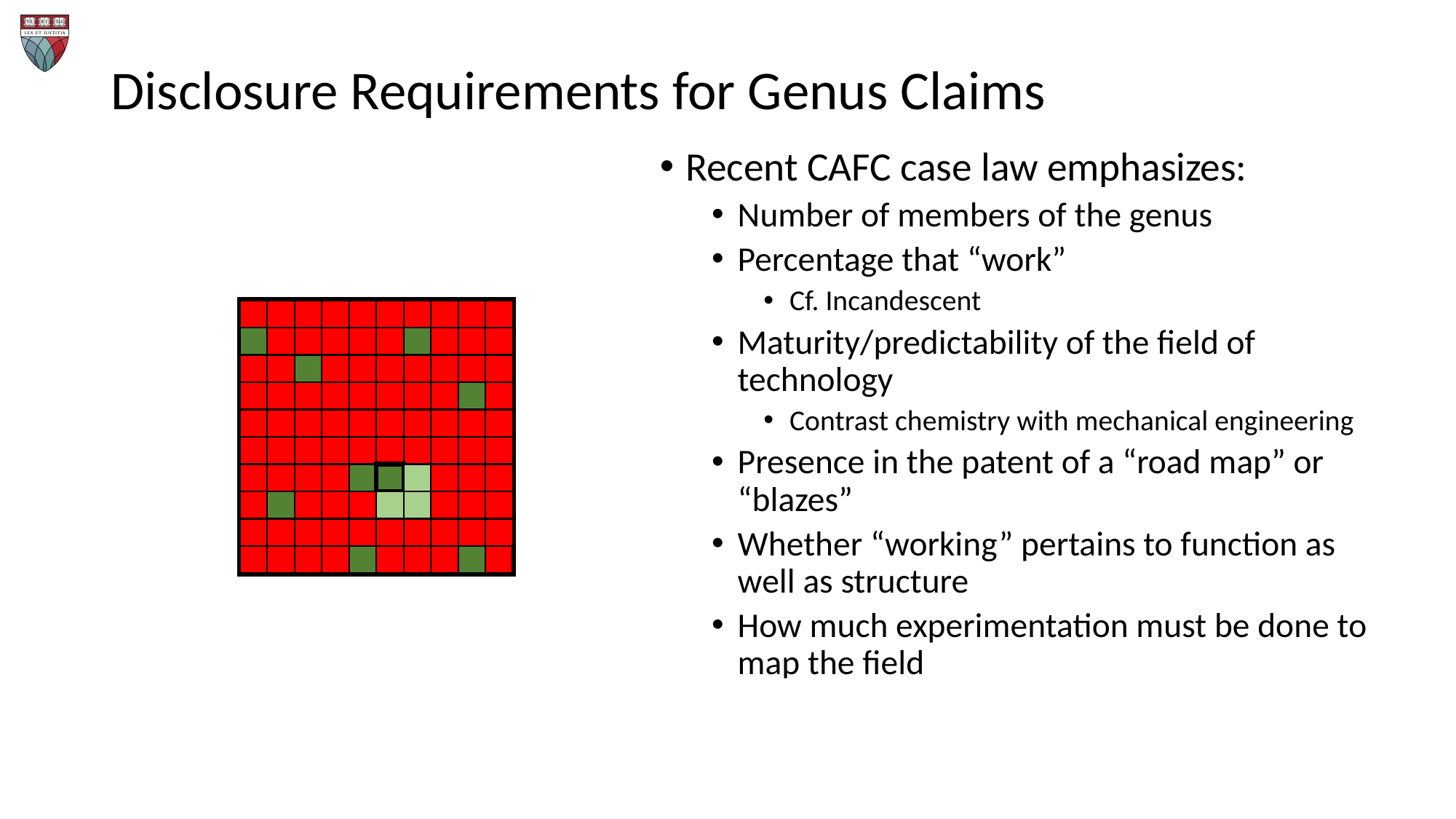

# Disclosure Requirements for Genus Claims
Recent CAFC case law emphasizes:
Number of members of the genus
Percentage that “work”
Cf. Incandescent
Maturity/predictability of the field of technology
Contrast chemistry with mechanical engineering
Presence in the patent of a “road map” or “blazes”
Whether “working” pertains to function as well as structure
How much experimentation must be done to map the field
Karshtedt et al. content that the criterion ought instead to be enable others to make and use the invention